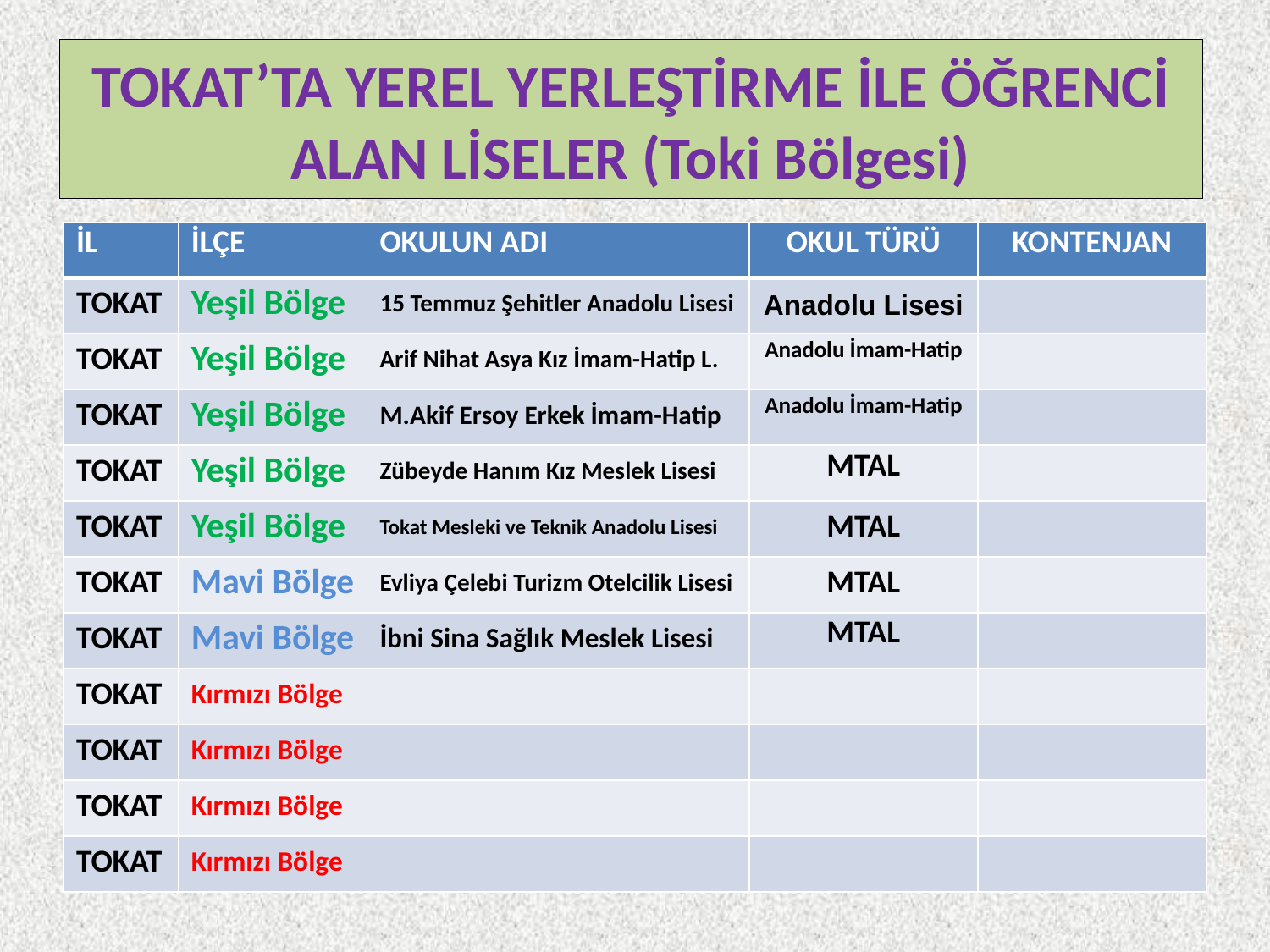

# TOKAT’TA YEREL YERLEŞTİRME İLE ÖĞRENCİ ALAN LİSELER (Toki Bölgesi)
| İL | İLÇE | OKULUN ADI | OKUL TÜRÜ | KONTENJAN |
| --- | --- | --- | --- | --- |
| TOKAT | Yeşil Bölge | 15 Temmuz Şehitler Anadolu Lisesi | Anadolu Lisesi |  |
| TOKAT | Yeşil Bölge | Arif Nihat Asya Kız İmam-Hatip L. | Anadolu İmam-Hatip |  |
| TOKAT | Yeşil Bölge | M.Akif Ersoy Erkek İmam-Hatip | Anadolu İmam-Hatip |  |
| TOKAT | Yeşil Bölge | Zübeyde Hanım Kız Meslek Lisesi | MTAL |  |
| TOKAT | Yeşil Bölge | Tokat Mesleki ve Teknik Anadolu Lisesi | MTAL |  |
| TOKAT | Mavi Bölge | Evliya Çelebi Turizm Otelcilik Lisesi | MTAL |  |
| TOKAT | Mavi Bölge | İbni Sina Sağlık Meslek Lisesi | MTAL |  |
| TOKAT | Kırmızı Bölge |  |  |  |
| TOKAT | Kırmızı Bölge |  |  |  |
| TOKAT | Kırmızı Bölge |  |  |  |
| TOKAT | Kırmızı Bölge |  |  |  |